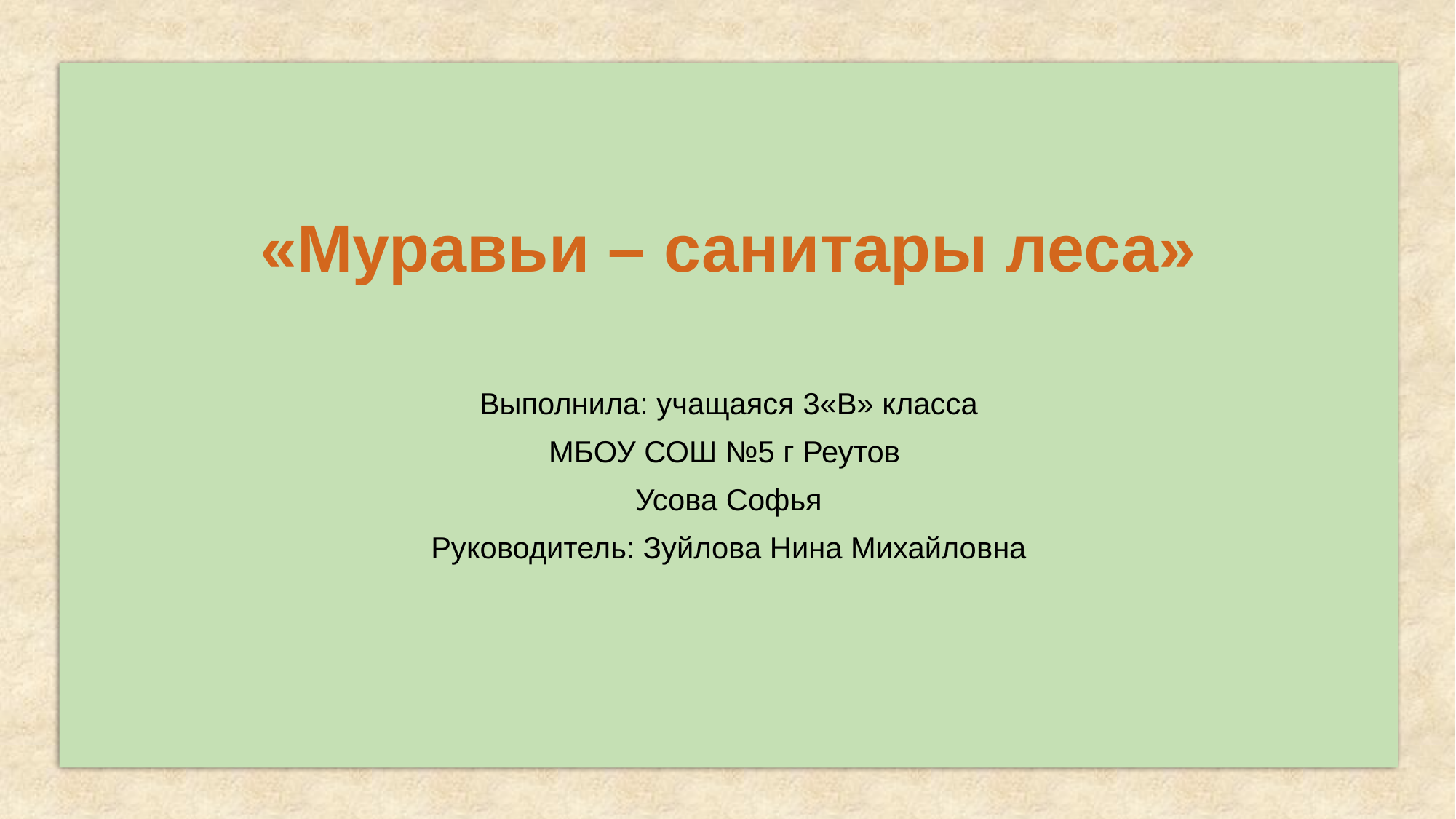

«Муравьи – санитары леса»

Выполнила: учащаяся 3«В» класса
МБОУ СОШ №5 г Реутов
Усова Софья
Руководитель: Зуйлова Нина Михайловна